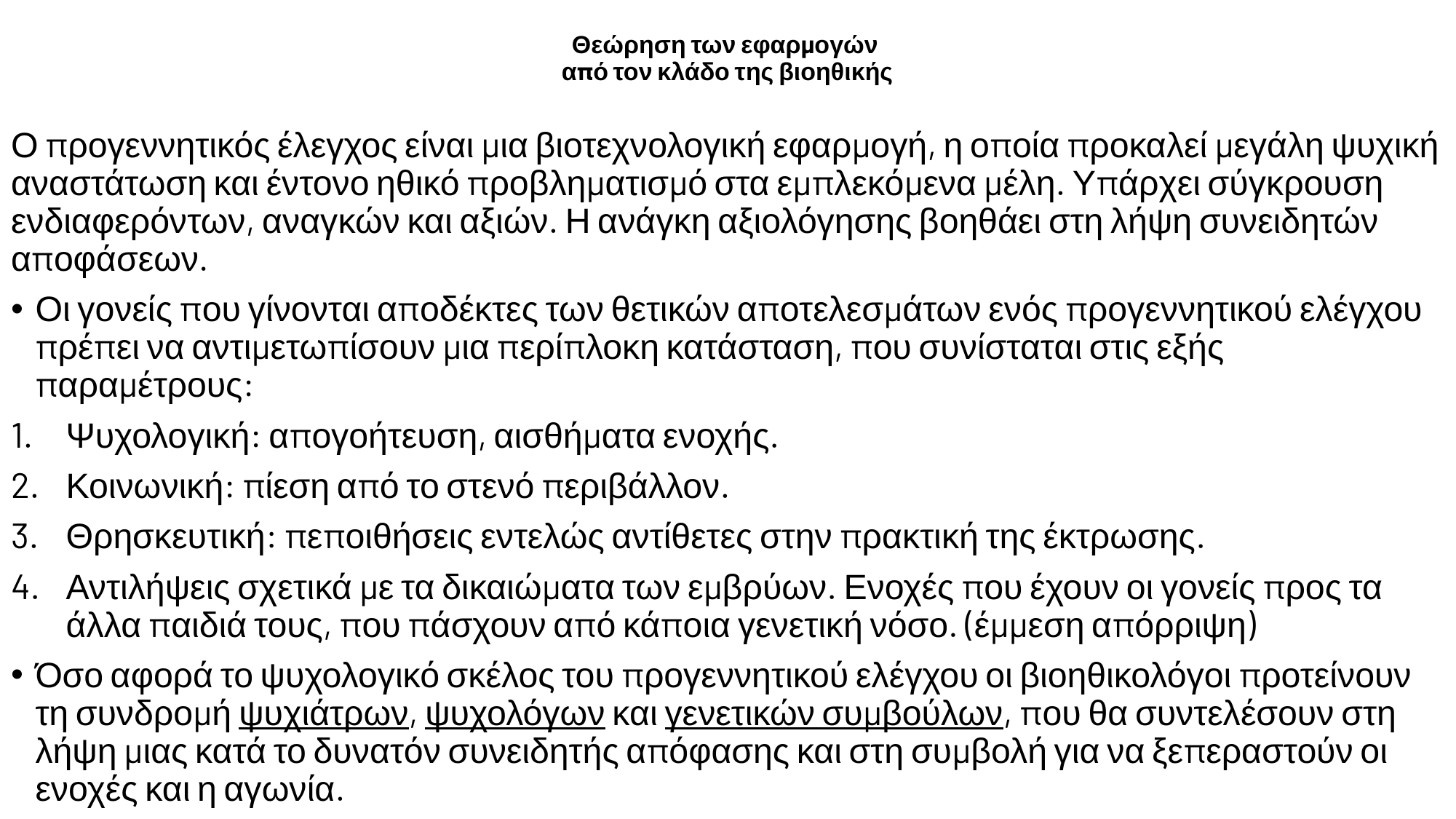

# Θεώρηση των εφαρμογών από τον κλάδο της βιοηθικής
Ο προγεννητικός έλεγχος είναι μια βιοτεχνολογική εφαρμογή, η οποία προκαλεί μεγάλη ψυχική αναστάτωση και έντονο ηθικό προβληματισμό στα εμπλεκόμενα μέλη. Υπάρχει σύγκρουση ενδιαφερόντων, αναγκών και αξιών. Η ανάγκη αξιολόγησης βοηθάει στη λήψη συνειδητών αποφάσεων.
Οι γονείς που γίνονται αποδέκτες των θετικών αποτελεσμάτων ενός προγεννητικού ελέγχου πρέπει να αντιμετωπίσουν μια περίπλοκη κατάσταση, που συνίσταται στις εξής παραμέτρους:
Ψυχολογική: απογοήτευση, αισθήματα ενοχής.
Κοινωνική: πίεση από το στενό περιβάλλον.
Θρησκευτική: πεποιθήσεις εντελώς αντίθετες στην πρακτική της έκτρωσης.
Αντιλήψεις σχετικά με τα δικαιώματα των εμβρύων. Ενοχές που έχουν οι γονείς προς τα άλλα παιδιά τους, που πάσχουν από κάποια γενετική νόσο. (έμμεση απόρριψη)
Όσο αφορά το ψυχολογικό σκέλος του προγεννητικού ελέγχου οι βιοηθικολόγοι προτείνουν τη συνδρομή ψυχιάτρων, ψυχολόγων και γενετικών συμβούλων, που θα συντελέσουν στη λήψη μιας κατά το δυνατόν συνειδητής απόφασης και στη συμβολή για να ξεπεραστούν οι ενοχές και η αγωνία.